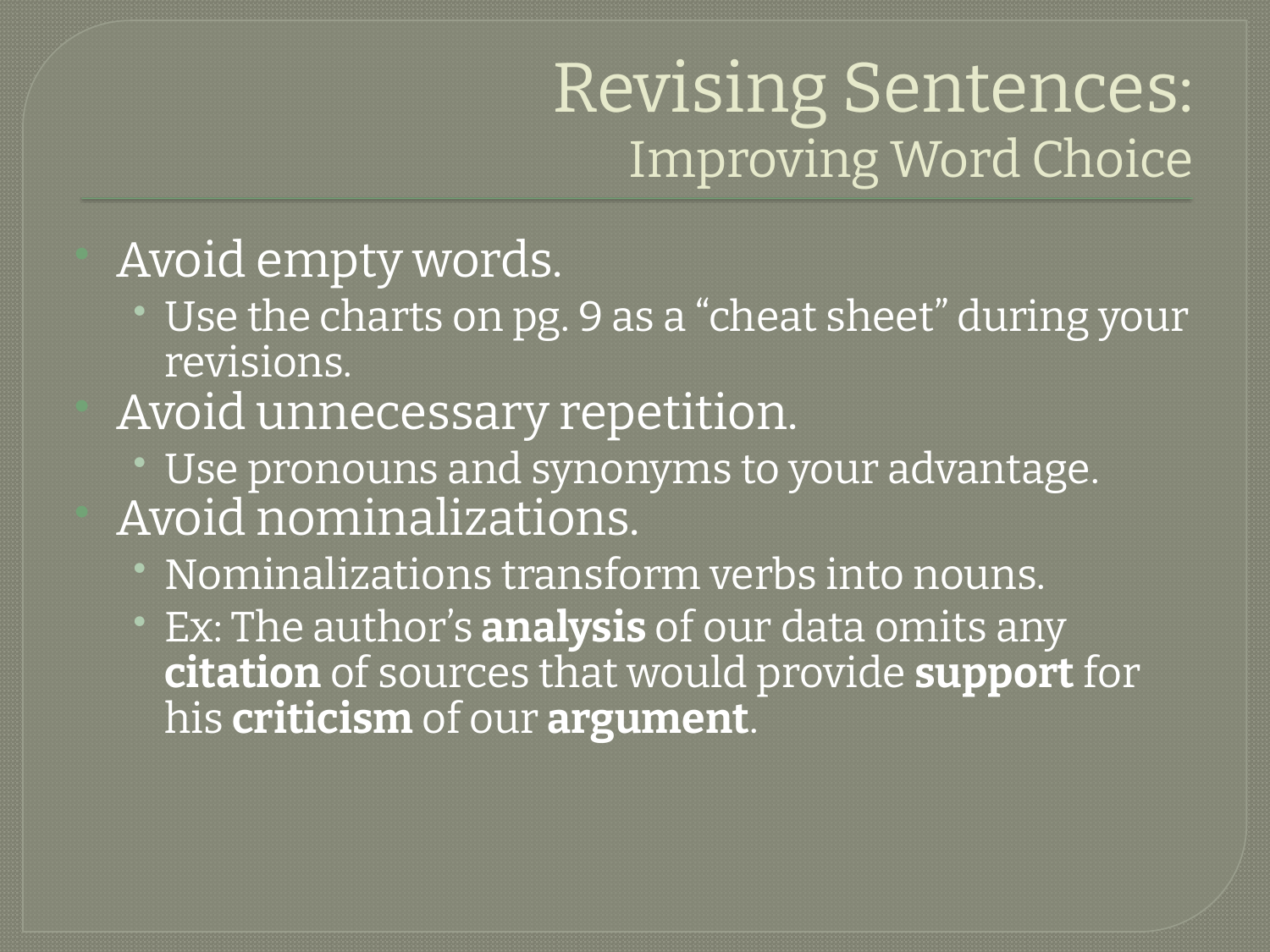

# Revising Sentences: Improving Word Choice
Avoid empty words.
Use the charts on pg. 9 as a “cheat sheet” during your revisions.
Avoid unnecessary repetition.
Use pronouns and synonyms to your advantage.
Avoid nominalizations.
Nominalizations transform verbs into nouns.
Ex: The author’s analysis of our data omits any citation of sources that would provide support for his criticism of our argument.